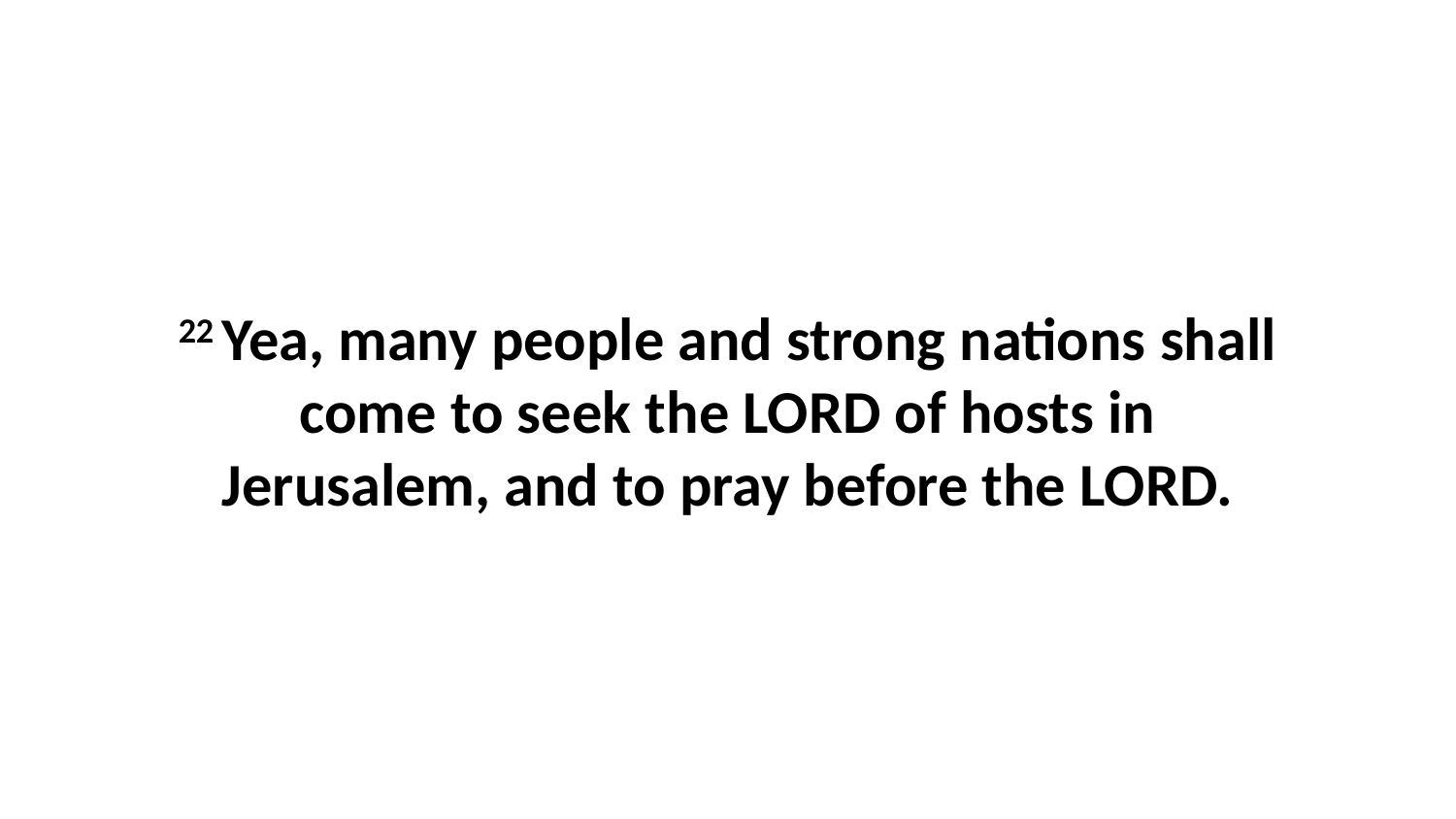

22 Yea, many people and strong nations shall come to seek the LORD of hosts in Jerusalem, and to pray before the LORD.